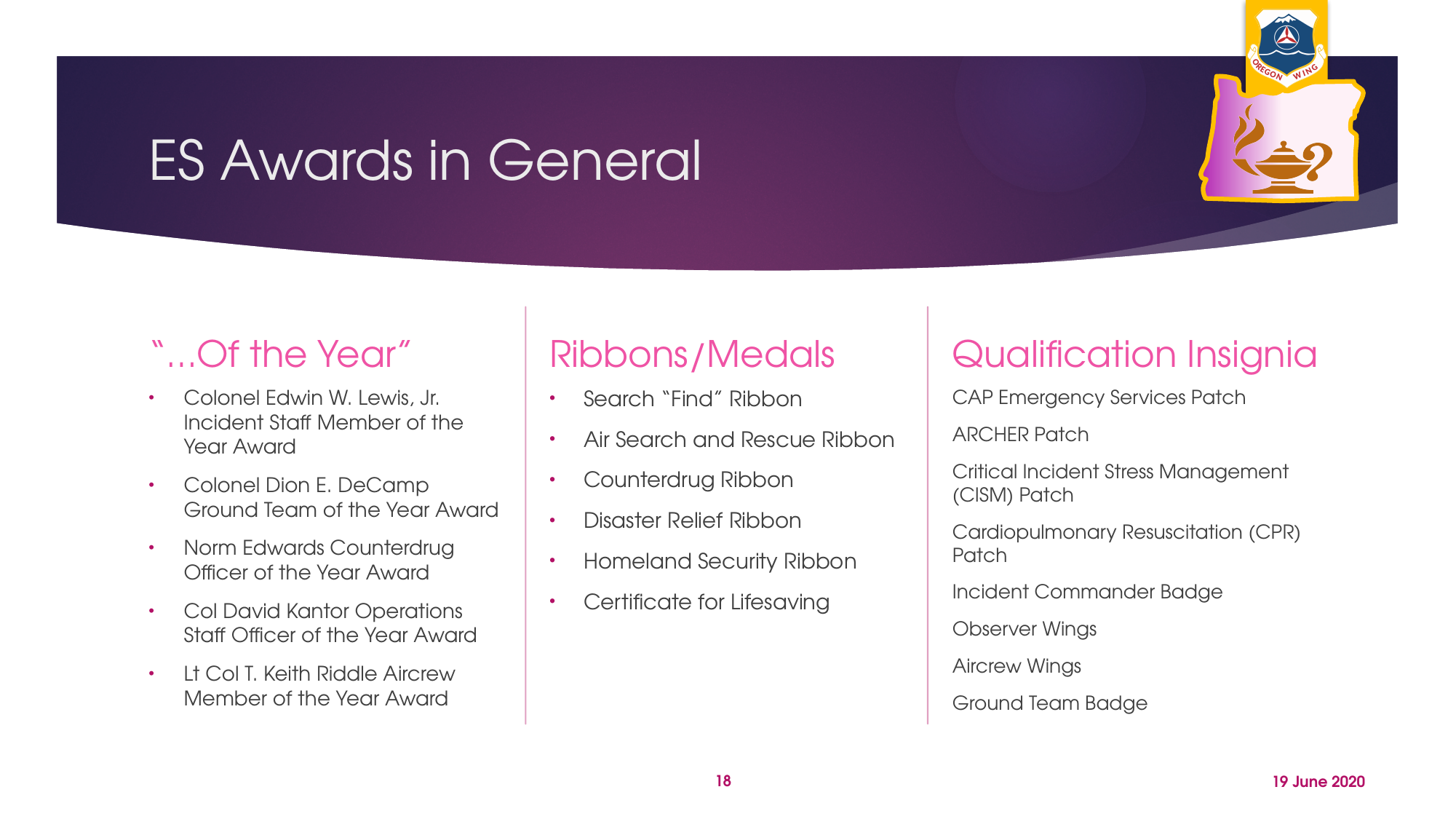

# ES Awards in General
Ribbons/Medals
Qualification Insignia
“…Of the Year”
CAP Emergency Services Patch
ARCHER Patch
Critical Incident Stress Management (CISM) Patch
Cardiopulmonary Resuscitation (CPR) Patch
Incident Commander Badge
Observer Wings
Aircrew Wings
Ground Team Badge
Search “Find” Ribbon
Air Search and Rescue Ribbon
Counterdrug Ribbon
Disaster Relief Ribbon
Homeland Security Ribbon
Certificate for Lifesaving
Colonel Edwin W. Lewis, Jr. Incident Staff Member of the Year Award
Colonel Dion E. DeCamp Ground Team of the Year Award
Norm Edwards Counterdrug Officer of the Year Award
Col David Kantor Operations Staff Officer of the Year Award
Lt Col T. Keith Riddle Aircrew Member of the Year Award